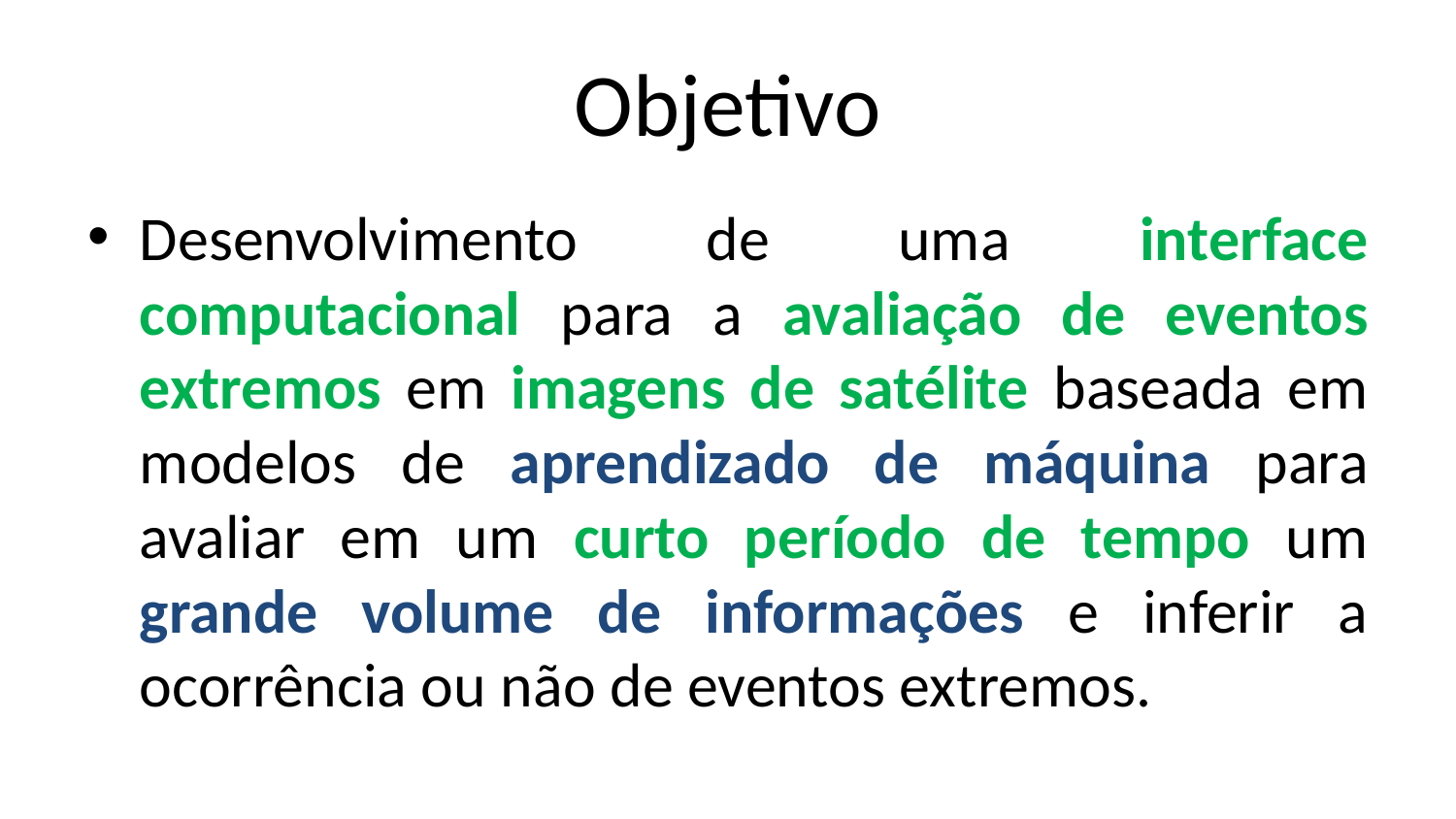

# Objetivo
Desenvolvimento de uma interface computacional para a avaliação de eventos extremos em imagens de satélite baseada em modelos de aprendizado de máquina para avaliar em um curto período de tempo um grande volume de informações e inferir a ocorrência ou não de eventos extremos.